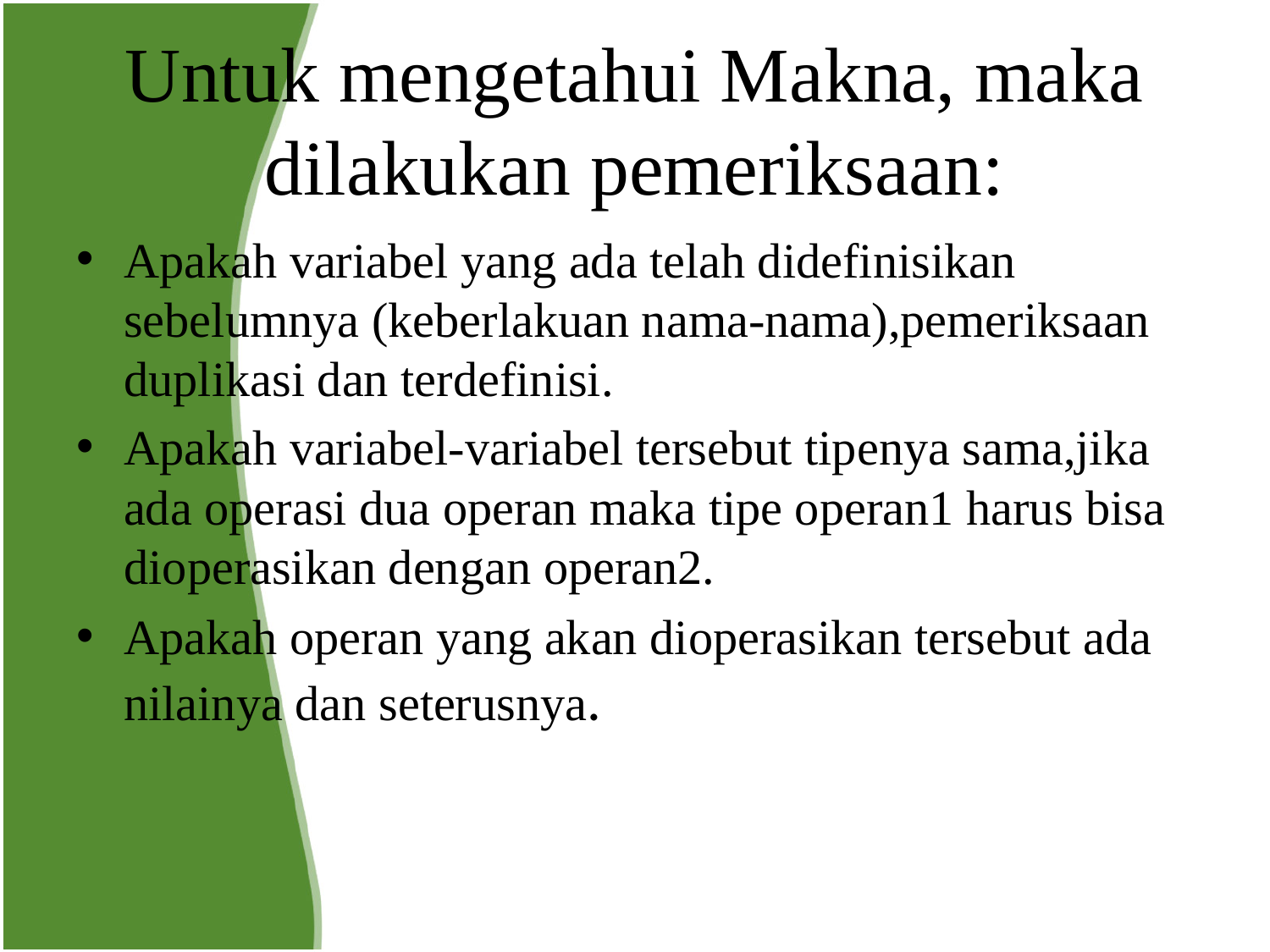

# Untuk mengetahui Makna, maka dilakukan pemeriksaan:
Apakah variabel yang ada telah didefinisikan sebelumnya (keberlakuan nama-nama),pemeriksaan duplikasi dan terdefinisi.
Apakah variabel-variabel tersebut tipenya sama,jika ada operasi dua operan maka tipe operan1 harus bisa dioperasikan dengan operan2.
Apakah operan yang akan dioperasikan tersebut ada nilainya dan seterusnya.